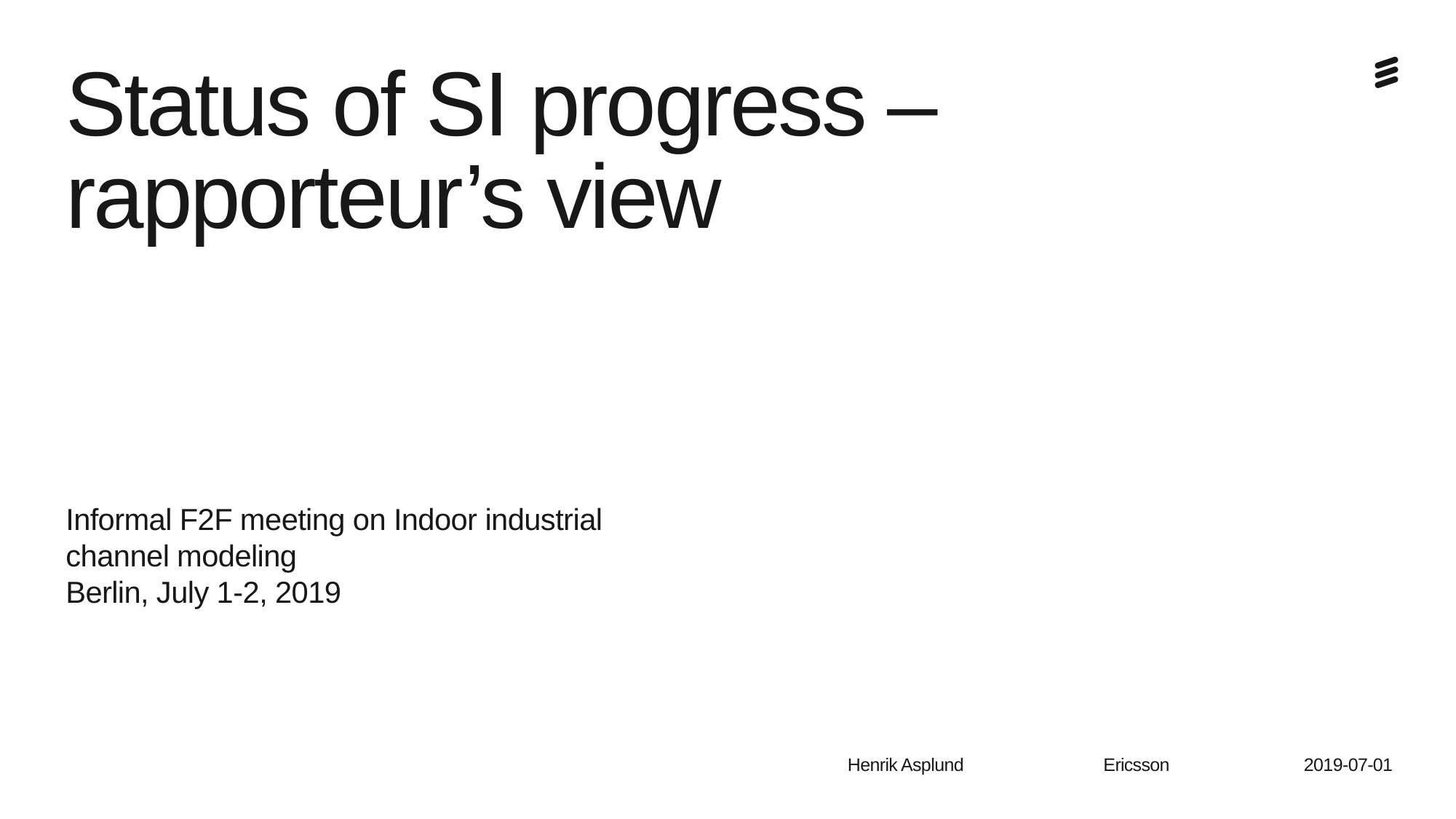

# Status of SI progress – rapporteur’s view
Informal F2F meeting on Indoor industrial channel modeling
Berlin, July 1-2, 2019
Ericsson
2019-07-01
Henrik Asplund